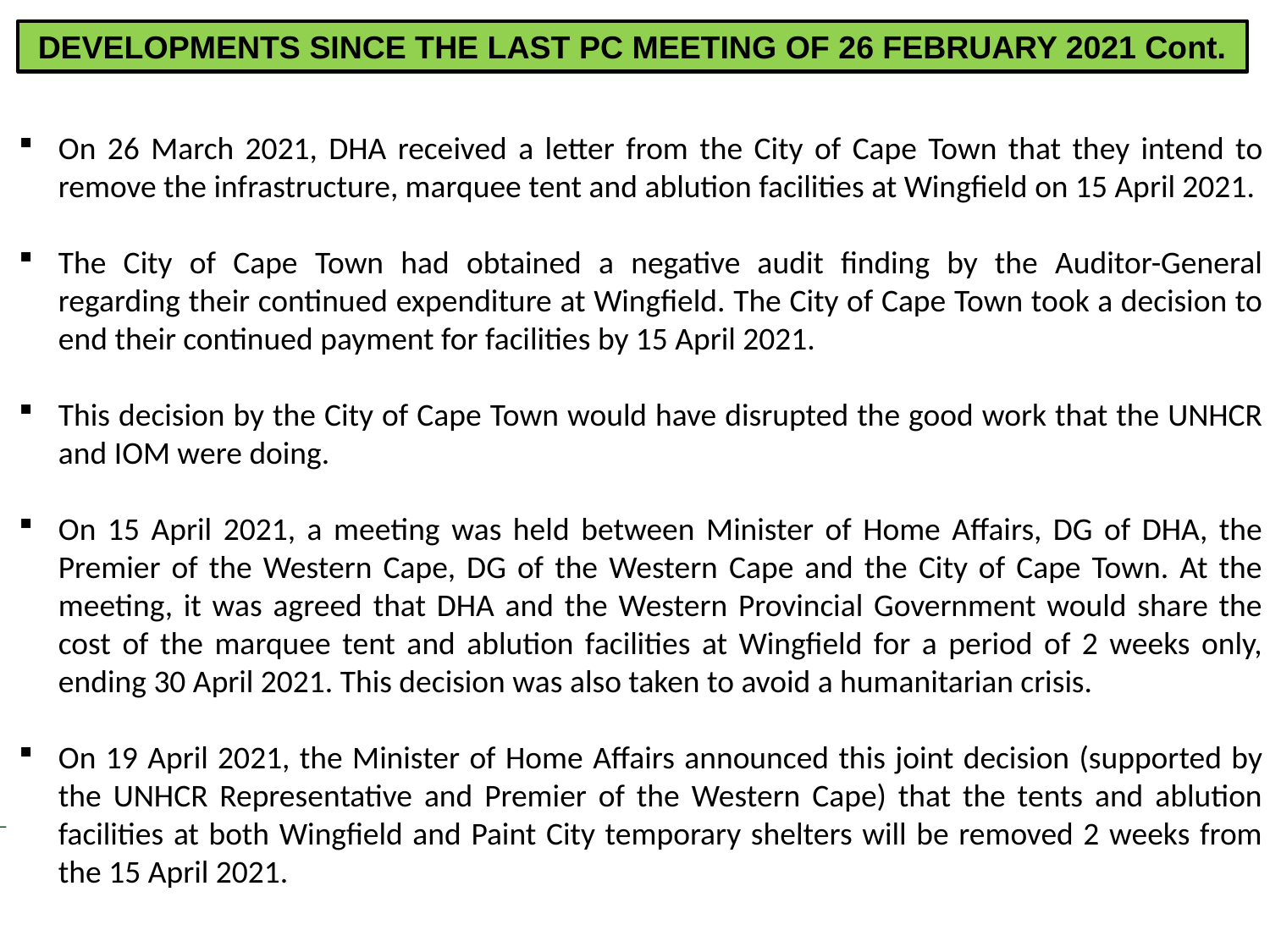

DEVELOPMENTS SINCE THE LAST PC MEETING OF 26 FEBRUARY 2021 Cont.

On 26 March 2021, DHA received a letter from the City of Cape Town that they intend to remove the infrastructure, marquee tent and ablution facilities at Wingfield on 15 April 2021.

The City of Cape Town had obtained a negative audit finding by the Auditor-General regarding their continued expenditure at Wingfield. The City of Cape Town took a decision to end their continued payment for facilities by 15 April 2021.

This decision by the City of Cape Town would have disrupted the good work that the UNHCR and IOM were doing.

On 15 April 2021, a meeting was held between Minister of Home Affairs, DG of DHA, the Premier of the Western Cape, DG of the Western Cape and the City of Cape Town. At the meeting, it was agreed that DHA and the Western Provincial Government would share the cost of the marquee tent and ablution facilities at Wingfield for a period of 2 weeks only, ending 30 April 2021. This decision was also taken to avoid a humanitarian crisis.

On 19 April 2021, the Minister of Home Affairs announced this joint decision (supported by the UNHCR Representative and Premier of the Western Cape) that the tents and ablution facilities at both Wingfield and Paint City temporary shelters will be removed 2 weeks from the 15 April 2021.

12